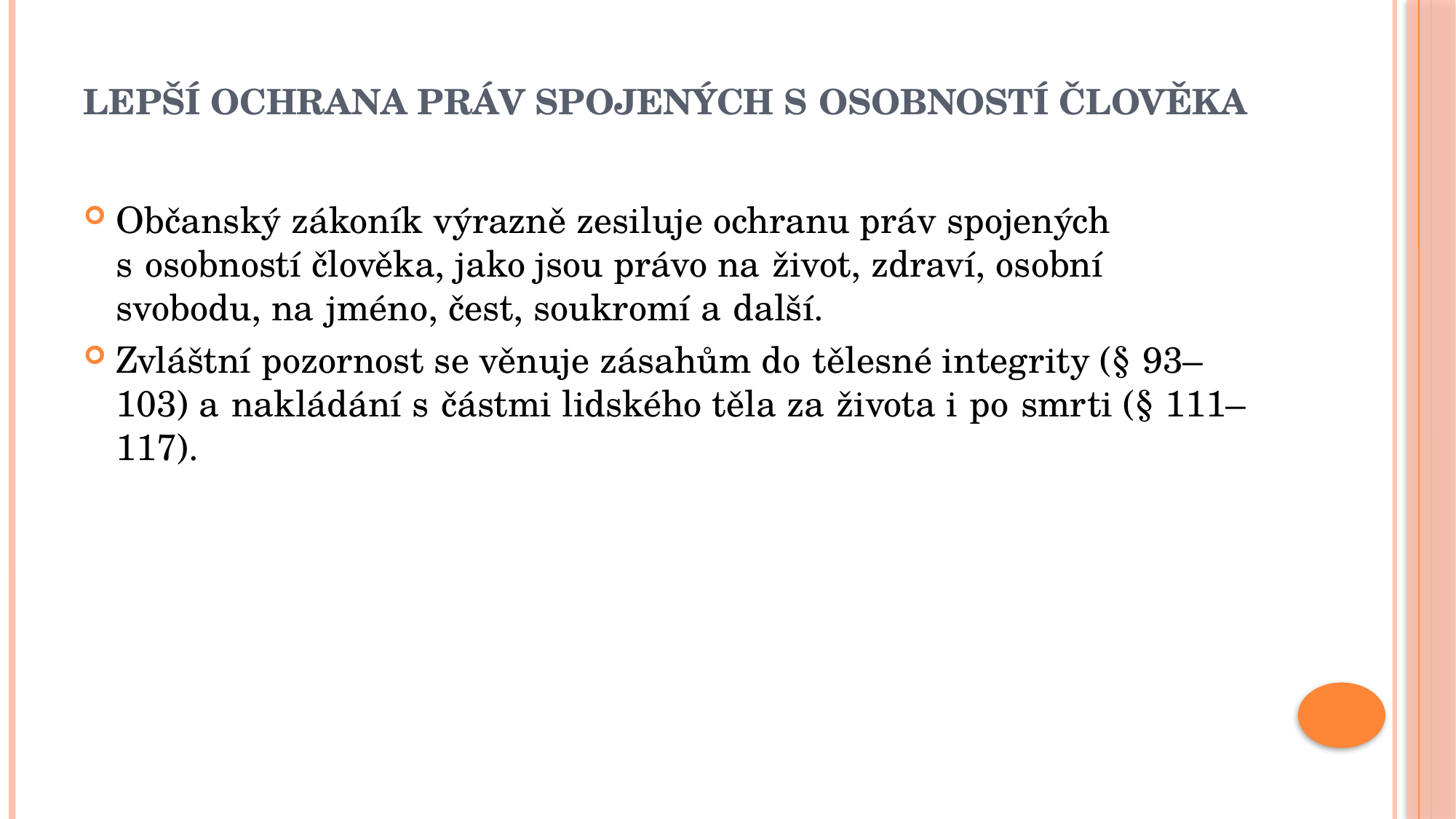

# Lepší ochrana práv spojených s osobností člověka
Občanský zákoník výrazně zesiluje ochranu práv spojených s osobností člověka, jako jsou právo na život, zdraví, osobní svobodu, na jméno, čest, soukromí a další.
Zvláštní pozornost se věnuje zásahům do tělesné integrity (§ 93–103) a nakládání s částmi lidského těla za života i po smrti (§ 111–117).